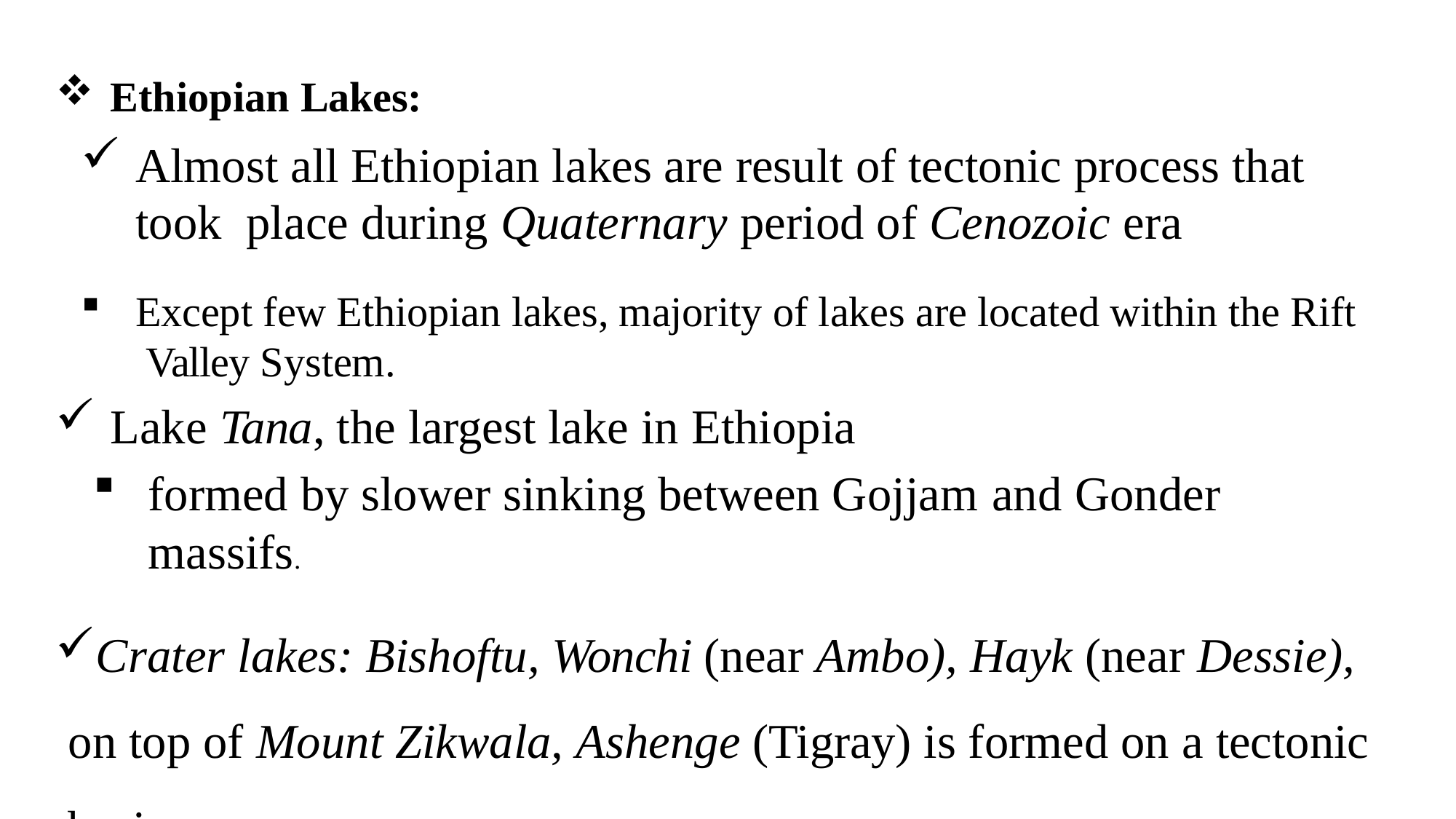

Ethiopian Lakes:
Almost all Ethiopian lakes are result of tectonic process that took  place during Quaternary period of Cenozoic era
Except few Ethiopian lakes, majority of lakes are located within the Rift  Valley System.
Lake Tana, the largest lake in Ethiopia
formed by slower sinking between Gojjam and Gonder massifs.
Crater lakes: Bishoftu, Wonchi (near Ambo), Hayk (near Dessie),  on top of Mount Zikwala, Ashenge (Tigray) is formed on a tectonic  basin.